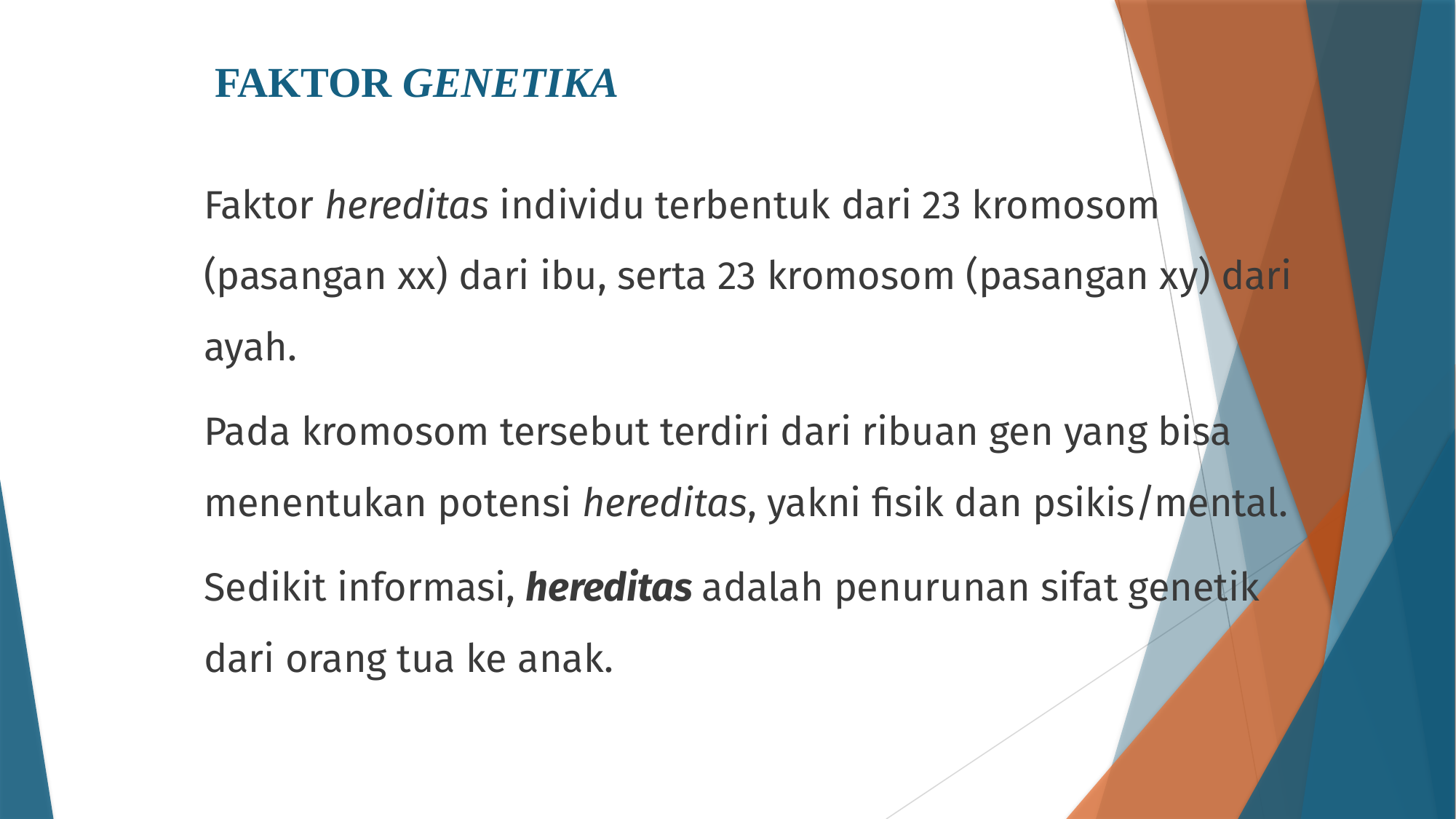

# FAKTOR GENETIKA
Faktor hereditas individu terbentuk dari 23 kromosom (pasangan xx) dari ibu, serta 23 kromosom (pasangan xy) dari ayah.
Pada kromosom tersebut terdiri dari ribuan gen yang bisa menentukan potensi hereditas, yakni fisik dan psikis/mental.
Sedikit informasi, hereditas adalah penurunan sifat genetik dari orang tua ke anak.